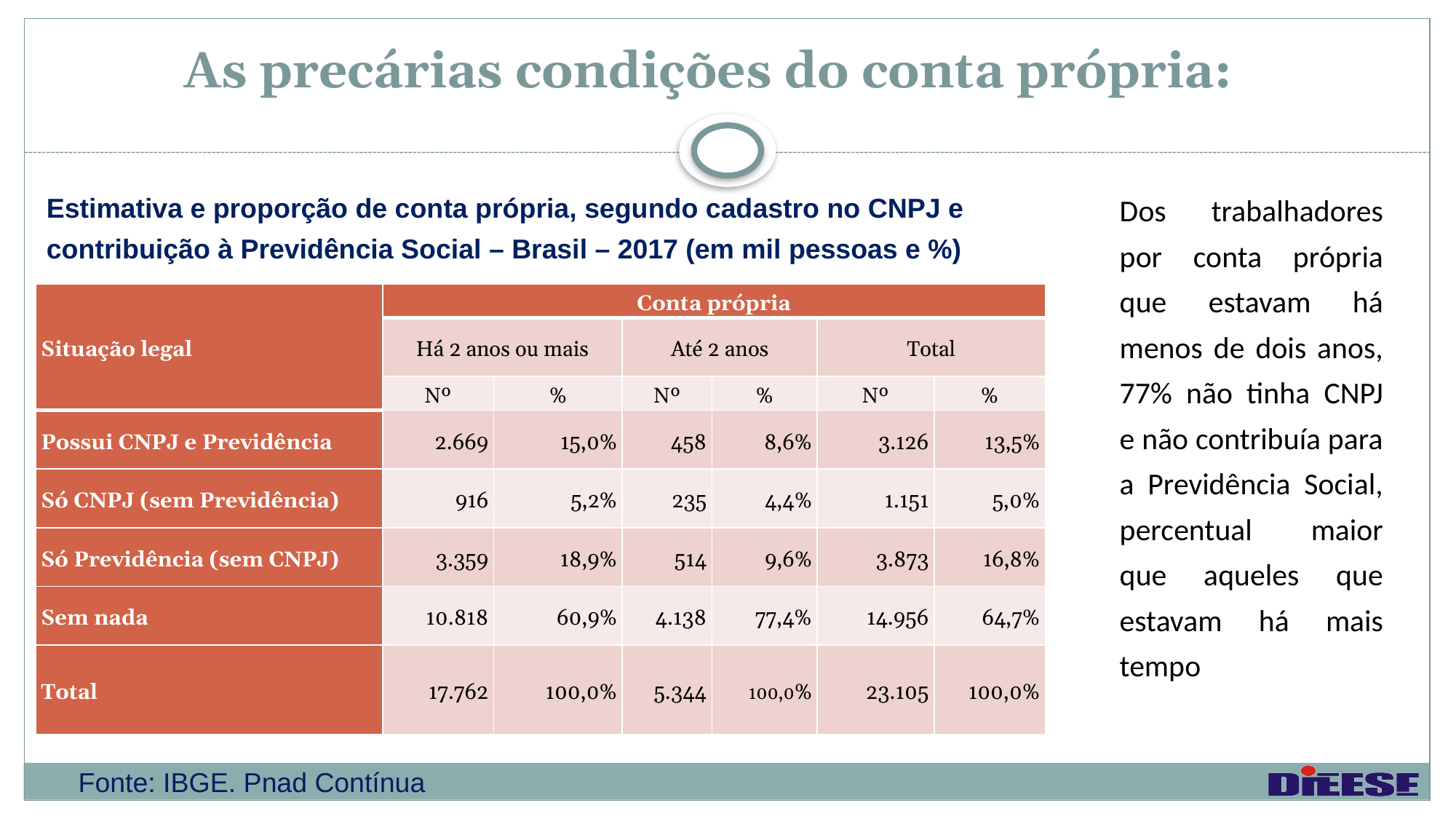

# As precárias condições do conta própria:
Estimativa e proporção de conta própria, segundo cadastro no CNPJ e contribuição à Previdência Social – Brasil – 2017 (em mil pessoas e %)
Dos trabalhadores por conta própria que estavam há menos de dois anos, 77% não tinha CNPJ e não contribuía para a Previdência Social, percentual maior que aqueles que estavam há mais tempo
| Situação legal | Conta própria |  |  |  |  |  |
| --- | --- | --- | --- | --- | --- | --- |
|  | Há 2 anos ou mais |  | Até 2 anos |  | Total |  |
|  | Nº | % | Nº | % | Nº | % |
| Possui CNPJ e Previdência | 2.669 | 15,0% | 458 | 8,6% | 3.126 | 13,5% |
| Só CNPJ (sem Previdência) | 916 | 5,2% | 235 | 4,4% | 1.151 | 5,0% |
| Só Previdência (sem CNPJ) | 3.359 | 18,9% | 514 | 9,6% | 3.873 | 16,8% |
| Sem nada | 10.818 | 60,9% | 4.138 | 77,4% | 14.956 | 64,7% |
| Total | 17.762 | 100,0% | 5.344 | 100,0% | 23.105 | 100,0% |
Fonte: IBGE. Pnad Contínua